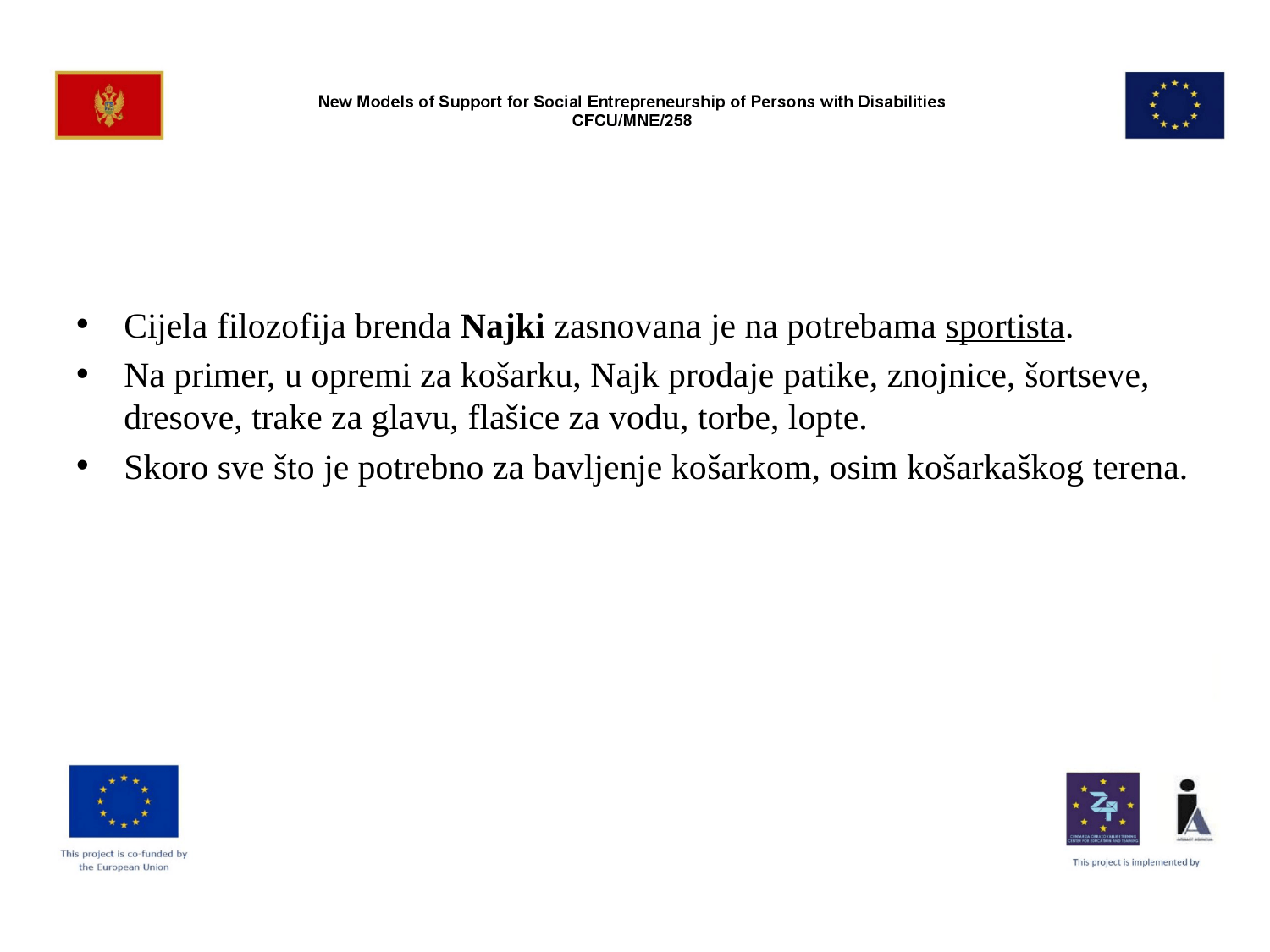

#
Cijela filozofija brenda Najki zasnovana je na potrebama sportista.
Na primer, u opremi za košarku, Najk prodaje patike, znojnice, šortseve, dresove, trake za glavu, flašice za vodu, torbe, lopte.
Skoro sve što je potrebno za bavljenje košarkom, osim košarkaškog terena.